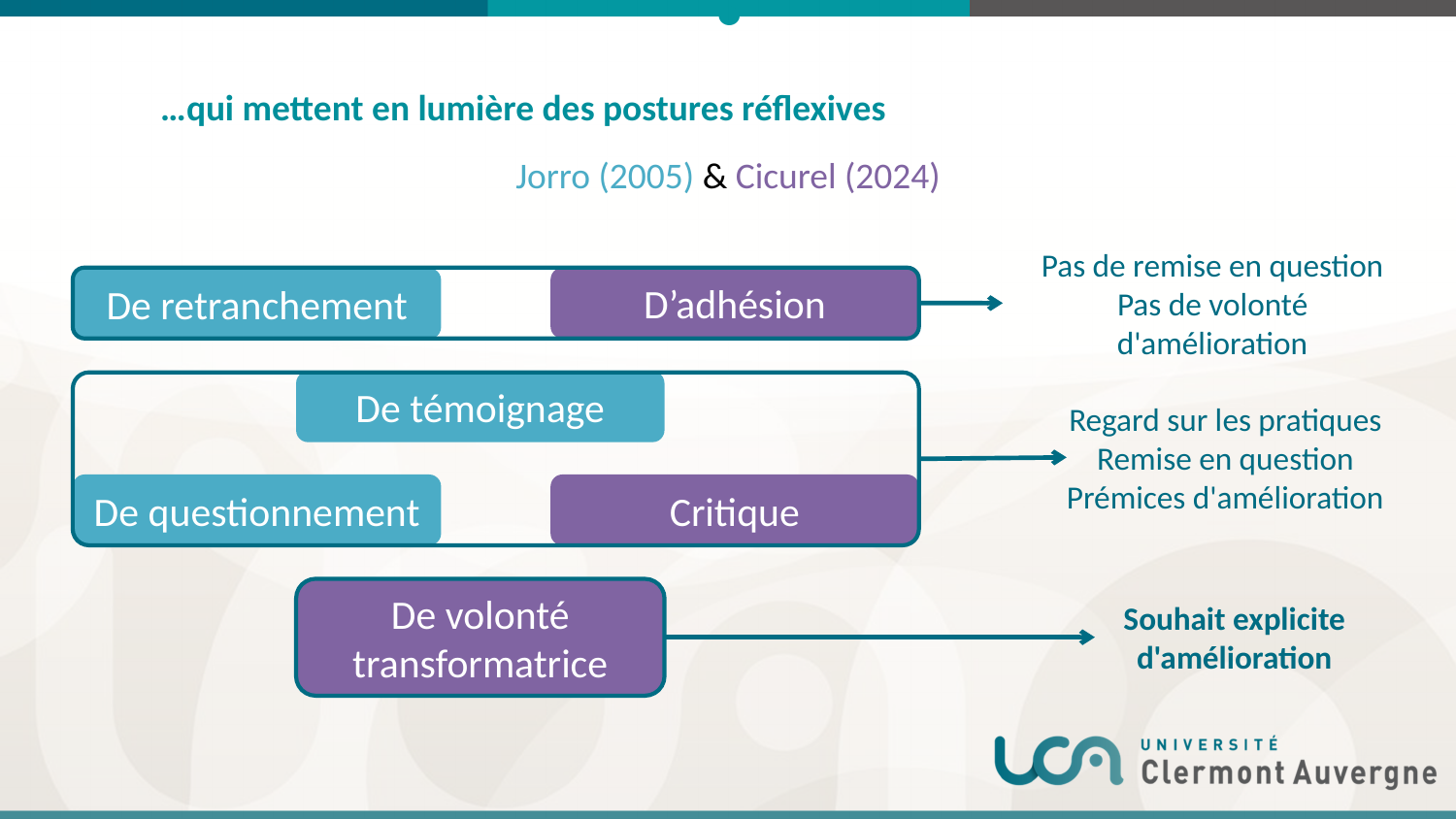

…qui mettent en lumière des postures réflexives
Jorro (2005) & Cicurel (2024)
Pas de remise en question
Pas de volonté
d'amélioration

D’adhésion
De retranchement
De témoignage

Regard sur les pratiques
Remise en question
Prémices d'amélioration
Critique
De questionnement

Souhait explicite d'amélioration
De volonté transformatrice